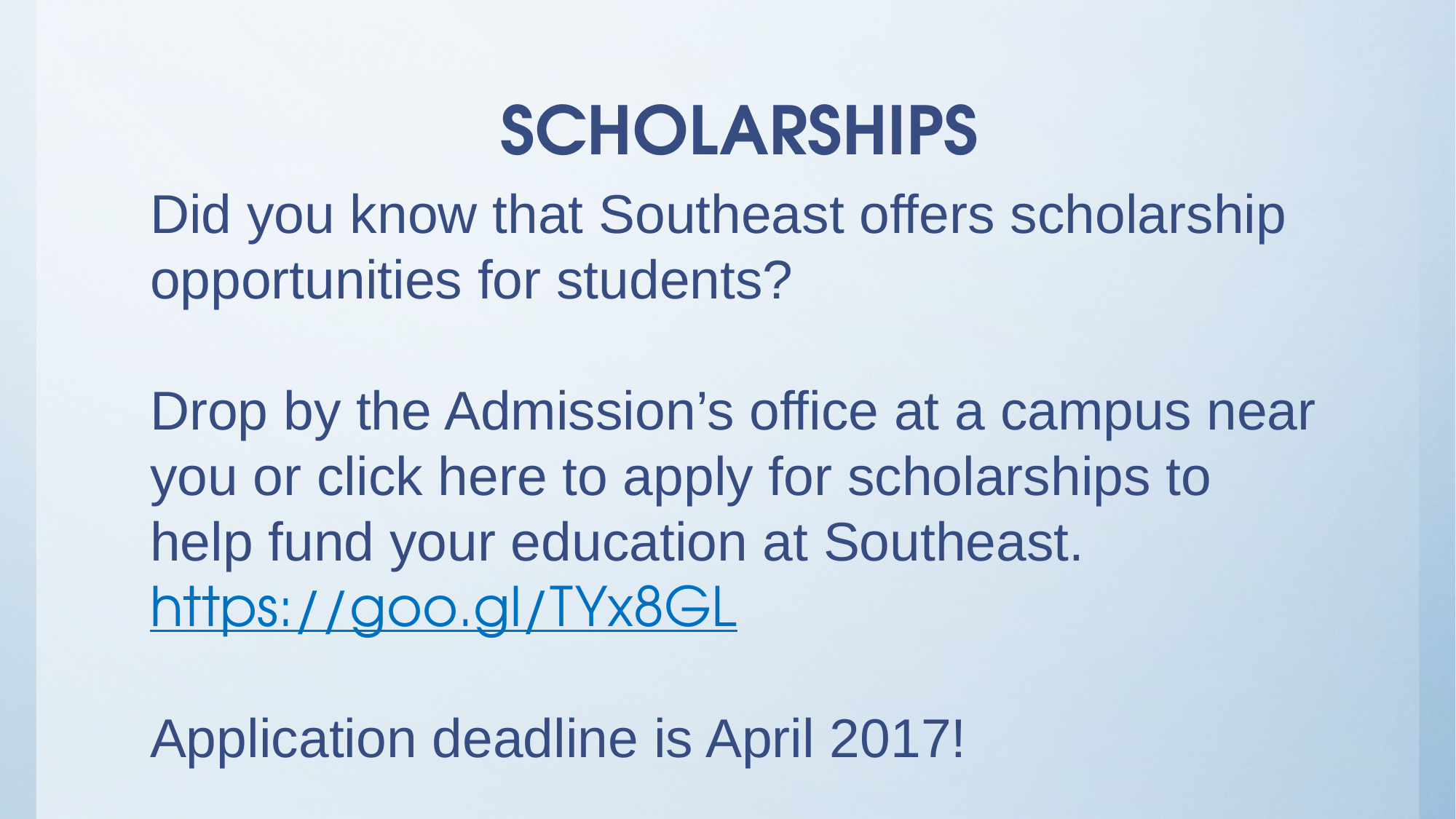

# SCHOLARSHIPS
Did you know that Southeast offers scholarship opportunities for students?

Drop by the Admission’s office at a campus near you or click here to apply for scholarships to help fund your education at Southeast.
https://goo.gl/TYx8GL

Application deadline is April 2017!